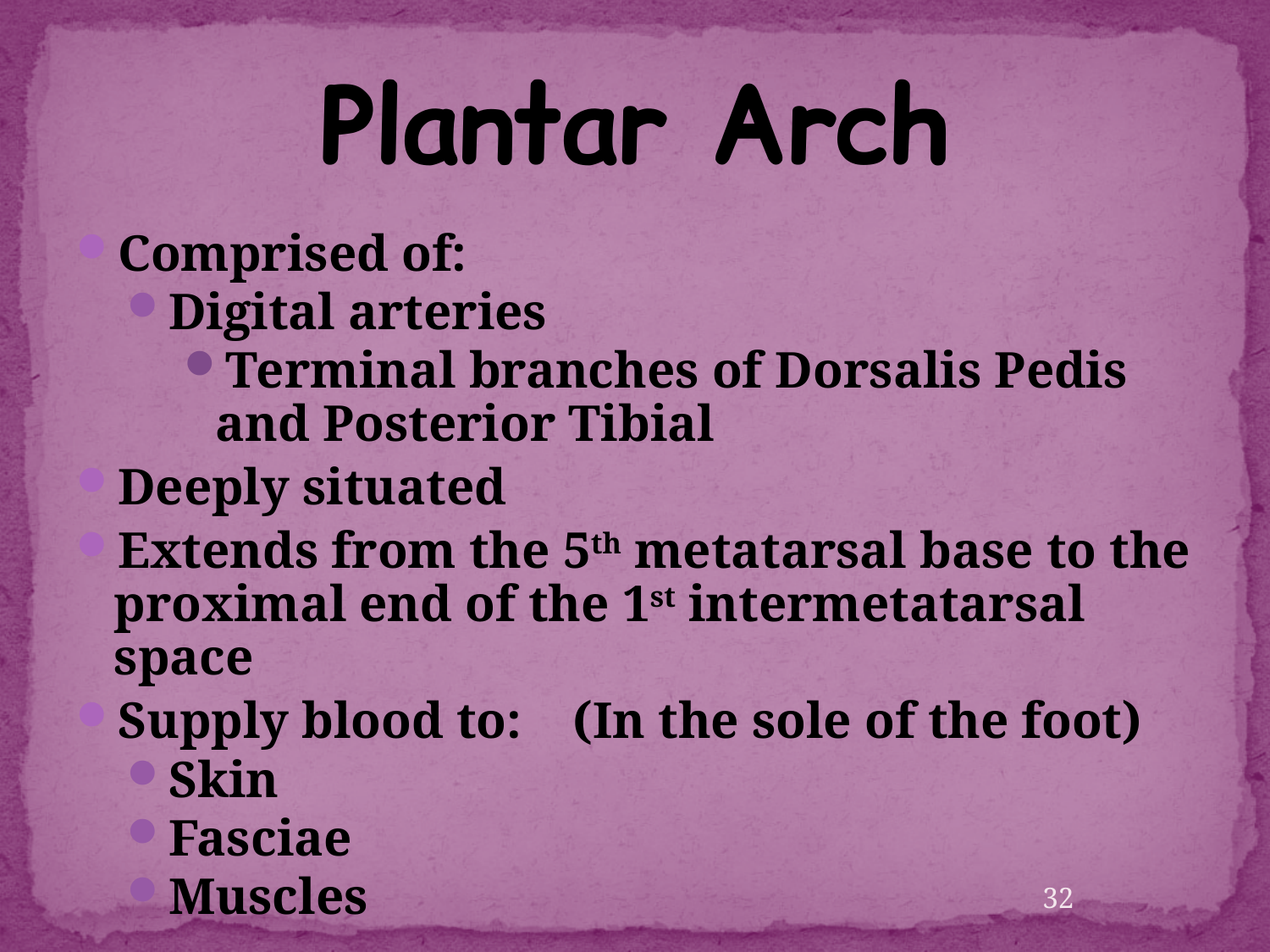

# Plantar Arch
Comprised of:
Digital arteries
Terminal branches of Dorsalis Pedis and Posterior Tibial
Deeply situated
Extends from the 5th metatarsal base to the proximal end of the 1st intermetatarsal space
Supply blood to:    (In the sole of the foot)
Skin
Fasciae
Muscles
32